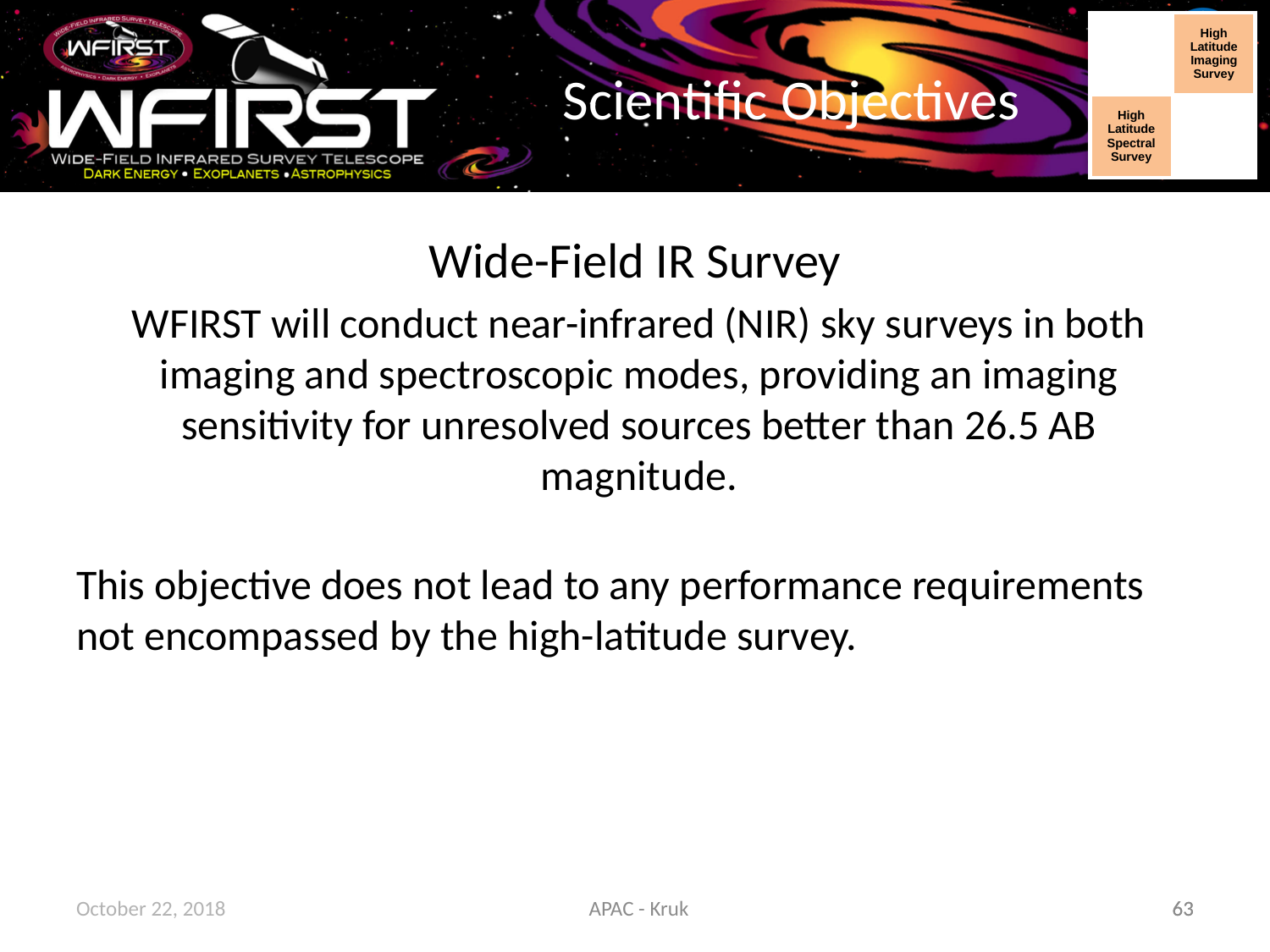

|  | High Latitude Imaging Survey |
| --- | --- |
| High Latitude Spectral Survey |  |
# Scientific Objectives
Wide-Field IR Survey
WFIRST will conduct near-infrared (NIR) sky surveys in both imaging and spectroscopic modes, providing an imaging sensitivity for unresolved sources better than 26.5 AB magnitude.

This objective does not lead to any performance requirements not encompassed by the high-latitude survey.
October 22, 2018
APAC - Kruk
63